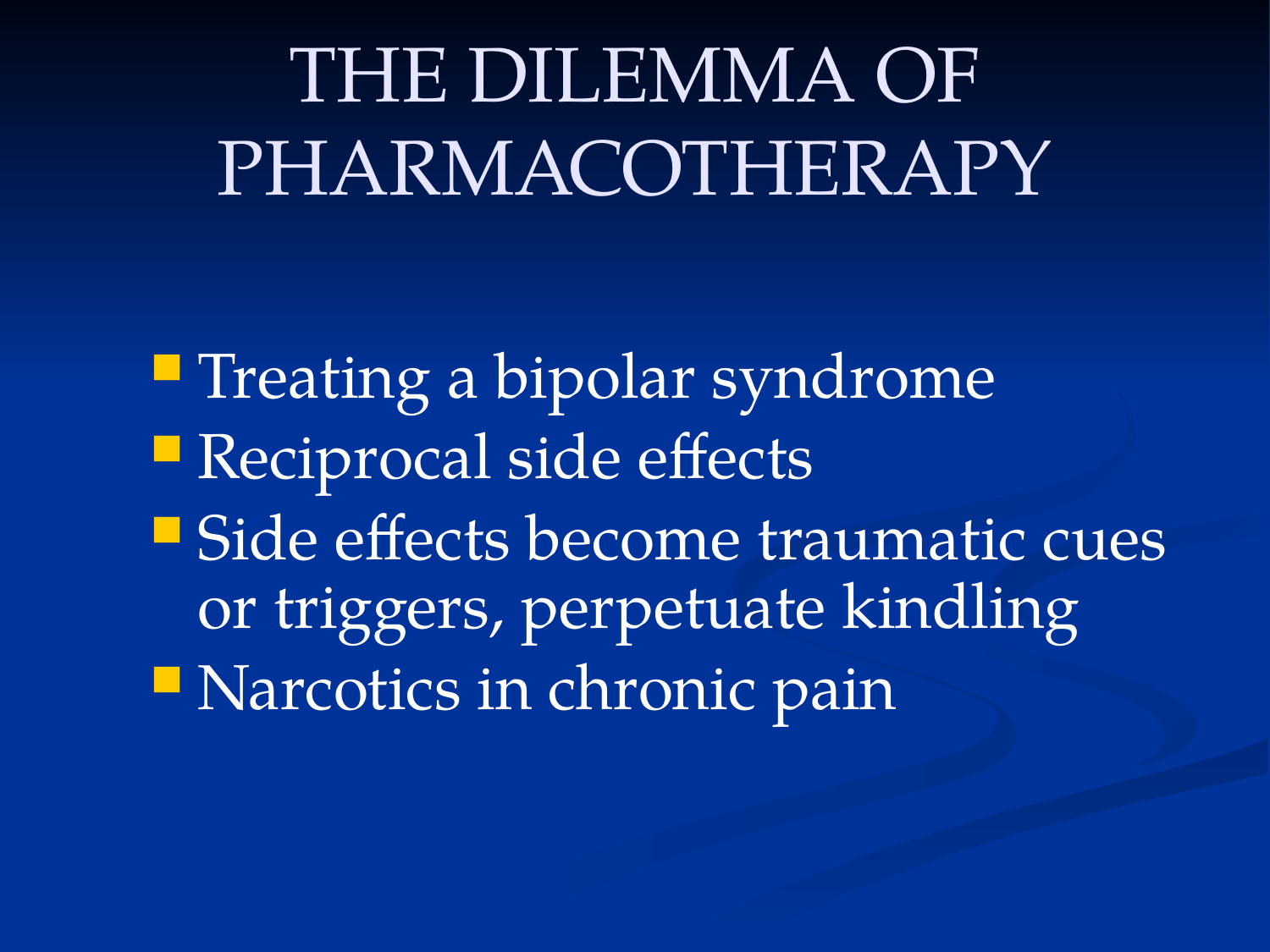

# THE DILEMMA OF PHARMACOTHERAPY

Treating a bipolar syndrome
Reciprocal side effects
Side effects become traumatic cues or triggers, perpetuate kindling
Narcotics in chronic pain